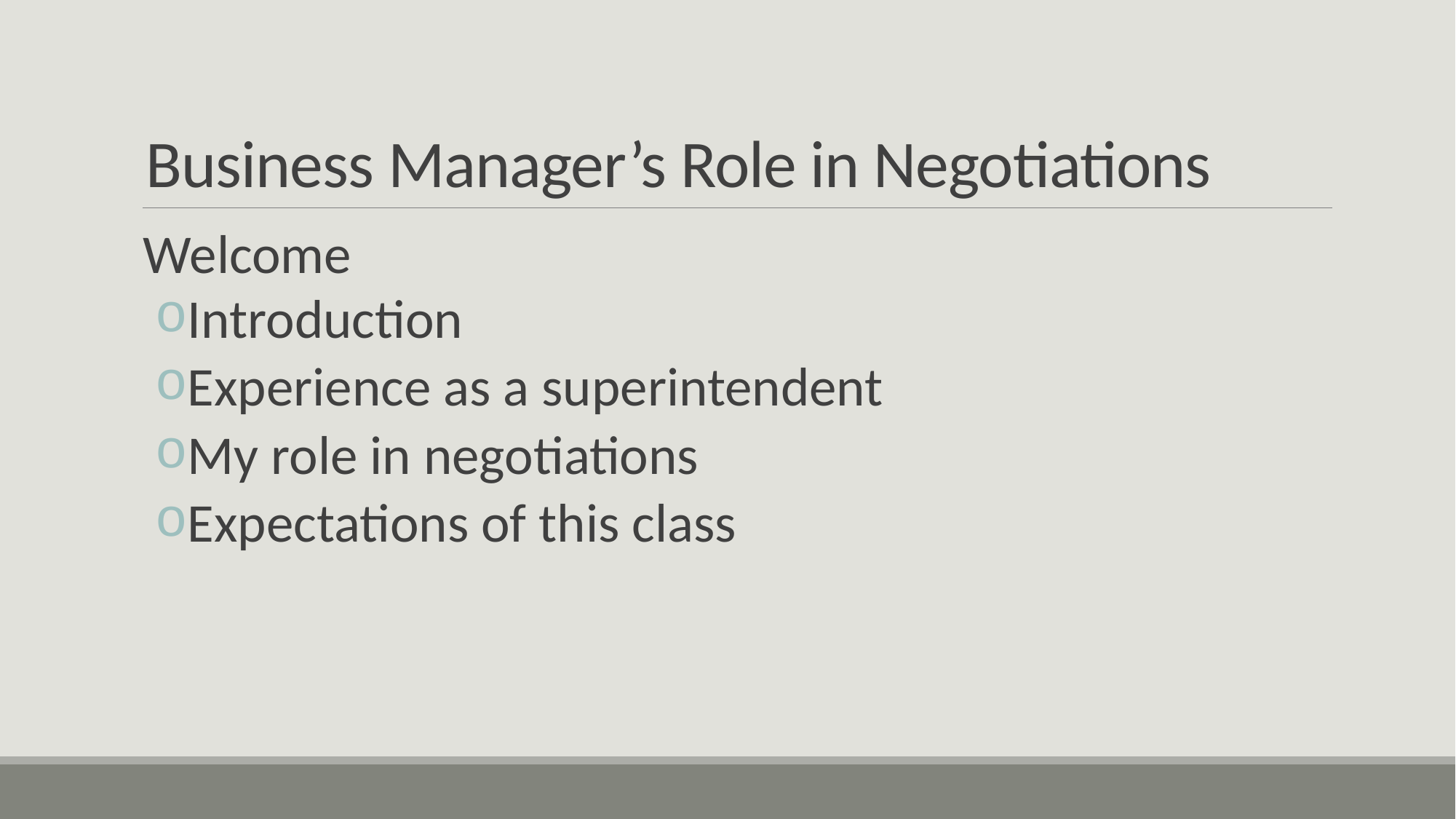

# Business Manager’s Role in Negotiations
Welcome
Introduction
Experience as a superintendent
My role in negotiations
Expectations of this class